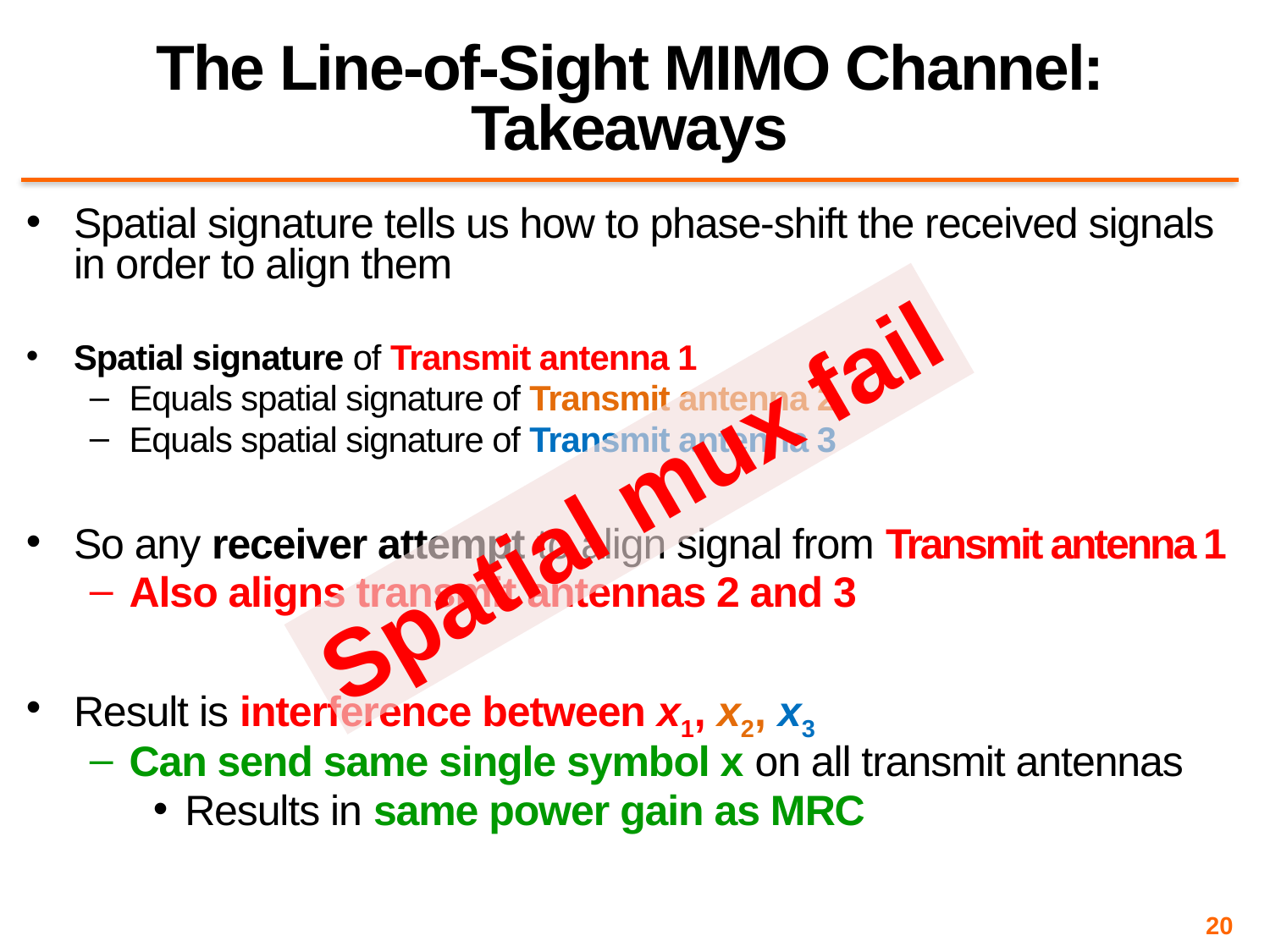

# The Line-of-Sight MIMO Channel: Takeaways
Spatial signature tells us how to phase-shift the received signals in order to align them

Spatial signature of Transmit antenna 1
Equals spatial signature of Transmit antenna 2
Equals spatial signature of Transmit antenna 3

So any receiver attempt to align signal from Transmit antenna 1
Also aligns transmit antennas 2 and 3

Result is interference between x1, x2, x3
Can send same single symbol x on all transmit antennas
Results in same power gain as MRC
Spatial mux fail
20